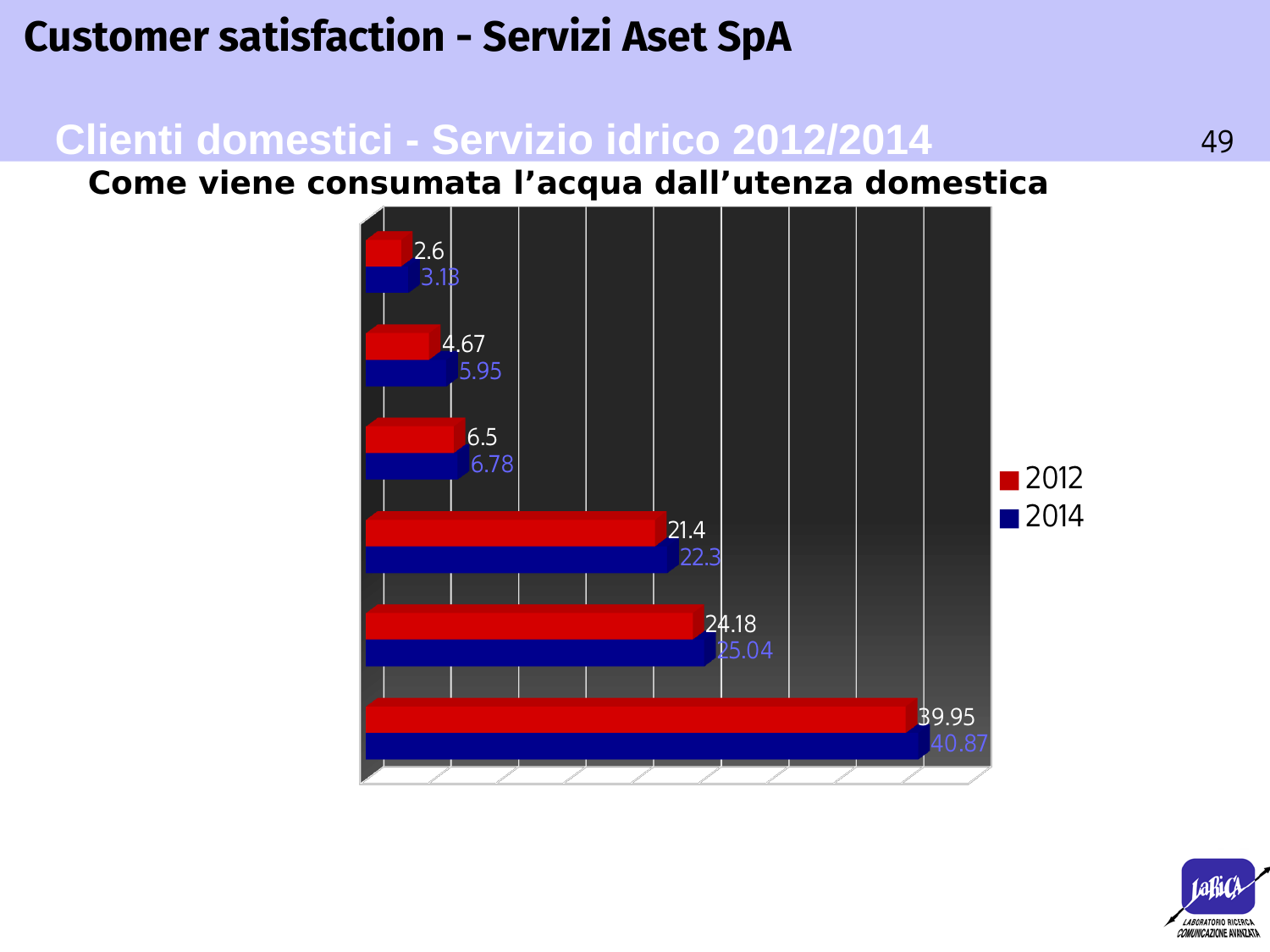

Clienti domestici - Servizio idrico 2012/2014
Come viene consumata l’acqua dall’utenza domestica

[unsupported chart]